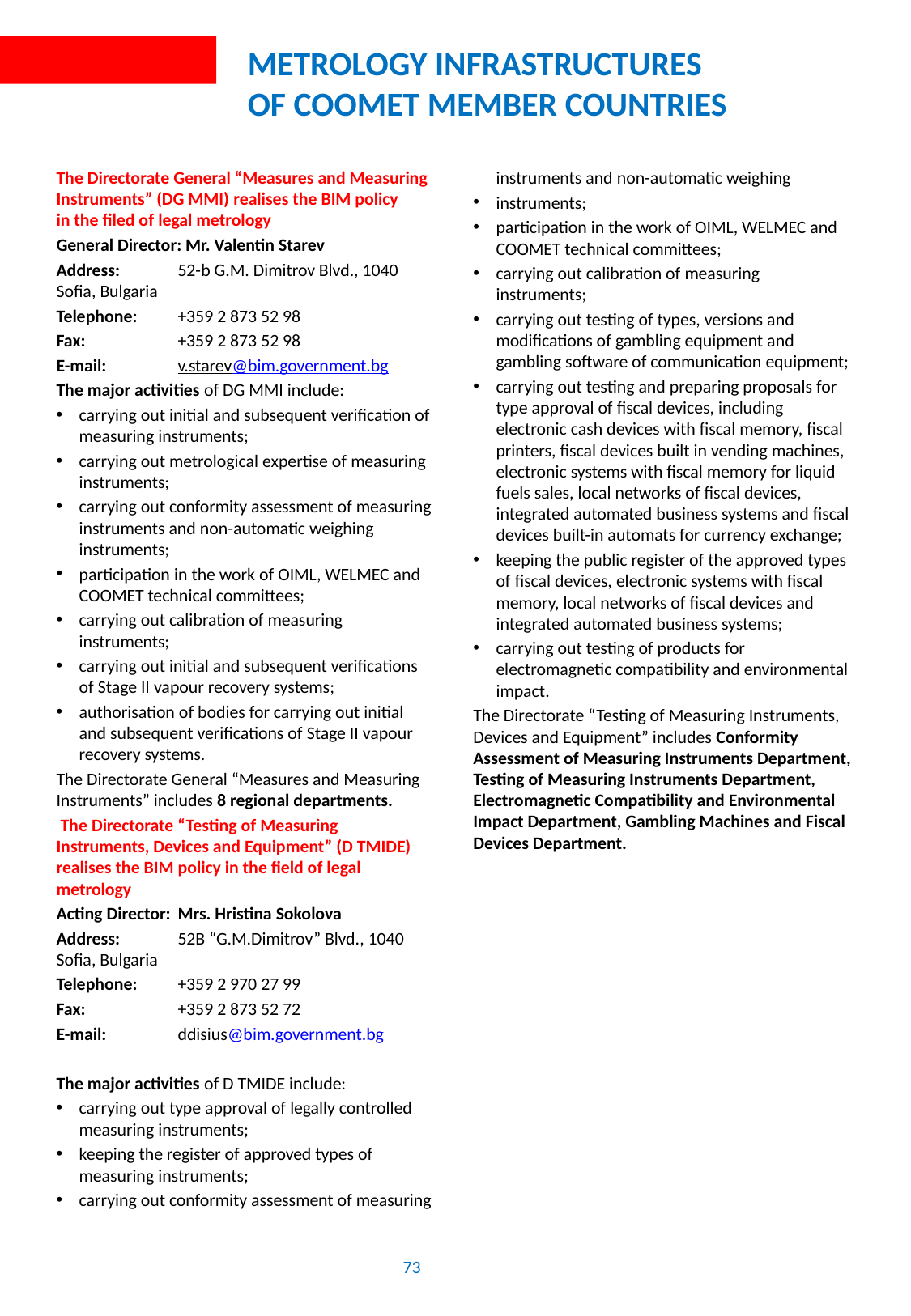

# Metrology infrastructures of COOMET Member Countries
The Directorate General “Measures and Measuring Instruments” (DG MMI) realises the BIM policy
in the filed of legal metrology
General Director: Mr. Valentin Starev
Address:	52-b G.M. Dimitrov Blvd., 1040 	Sofia, Bulgaria
Telephone:	+359 2 873 52 98
Fax:	+359 2 873 52 98
E-mail:	v.starev@bim.government.bg
The major activities of DG MMI include:
carrying out initial and subsequent verification of measuring instruments;
carrying out metrological expertise of measuring instruments;
carrying out conformity assessment of measuring instruments and non-automatic weighing instruments;
participation in the work of OIML, WELMEC and COOMET technical committees;
carrying out calibration of measuring instruments;
carrying out initial and subsequent verifications of Stage II vapour recovery systems;
authorisation of bodies for carrying out initial and subsequent verifications of Stage II vapour recovery systems.
The Directorate General “Measures and Measuring Instruments” includes 8 regional departments.
 The Directorate “Testing of Measuring Instruments, Devices and Equipment” (D TMIDE) realises the BIM policy in the field of legal metrology
Acting Director: 	Mrs. Hristina Sokolova
Address: 	52B “G.M.Dimitrov” Blvd., 1040 	Sofia, Bulgaria
Telephone: 	+359 2 970 27 99
Fax: 	+359 2 873 52 72
E-mail: 	ddisius@bim.government.bg

The major activities of D TMIDE include:
carrying out type approval of legally controlled measuring instruments;
keeping the register of approved types of measuring instruments;
carrying out conformity assessment of measuring instruments and non-automatic weighing
instruments;
participation in the work of OIML, WELMEC and COOMET technical committees;
carrying out calibration of measuring instruments;
carrying out testing of types, versions and modifications of gambling equipment and gambling software of communication equipment;
carrying out testing and preparing proposals for type approval of fiscal devices, including electronic cash devices with fiscal memory, fiscal printers, fiscal devices built in vending machines, electronic systems with fiscal memory for liquid fuels sales, local networks of fiscal devices, integrated automated business systems and fiscal devices built-in automats for currency exchange;
keeping the public register of the approved types of fiscal devices, electronic systems with fiscal memory, local networks of fiscal devices and integrated automated business systems;
carrying out testing of products for electromagnetic compatibility and environmental impact.
The Directorate “Testing of Measuring Instruments, Devices and Equipment” includes Conformity Assessment of Measuring Instruments Department, Testing of Measuring Instruments Department, Electromagnetic Compatibility and Environmental Impact Department, Gambling Machines and Fiscal Devices Department.